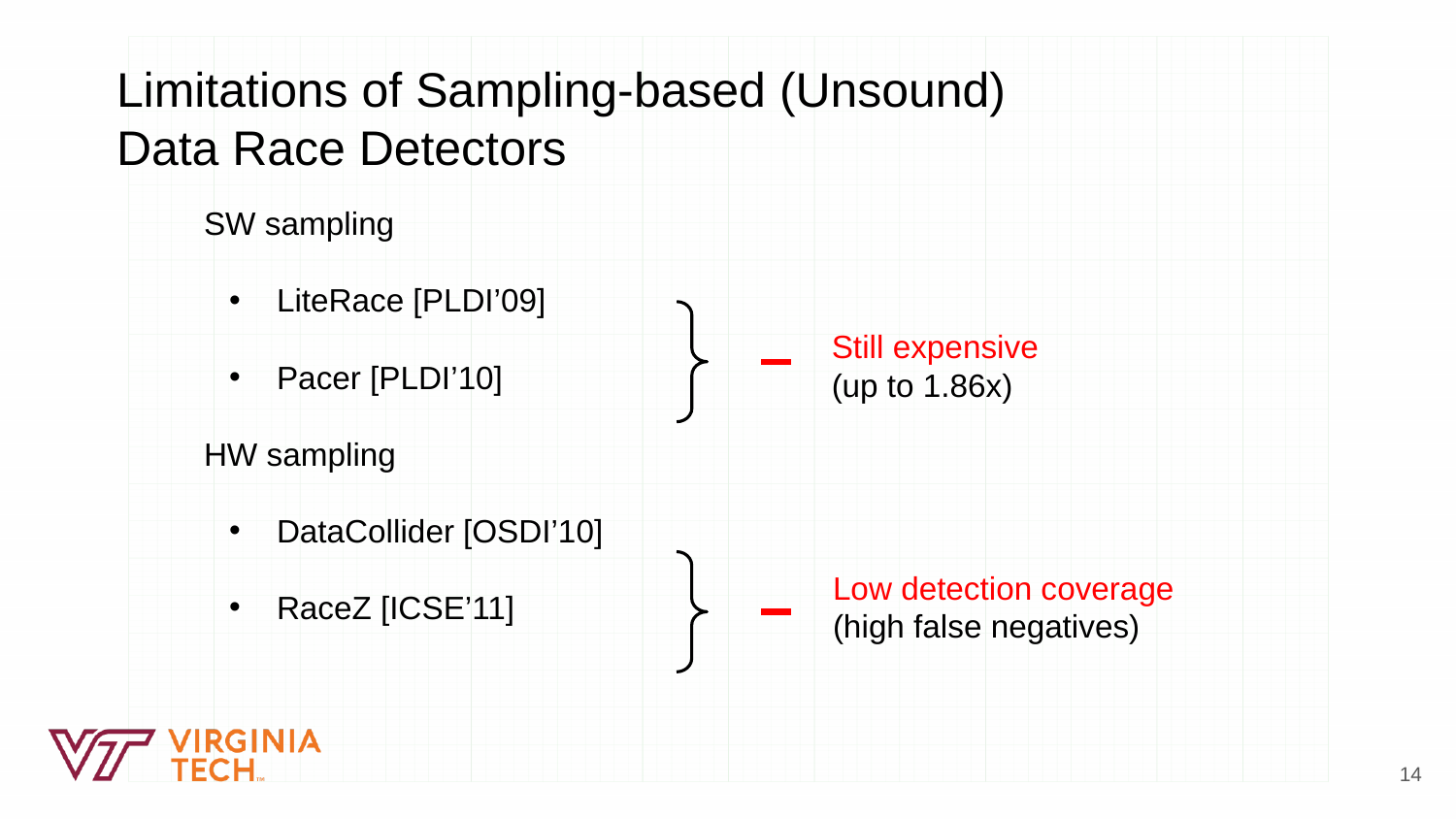

Limitations of Sampling-based (Unsound)
Data Race Detectors
SW sampling
LiteRace [PLDI’09]
Pacer [PLDI’10]
HW sampling
DataCollider [OSDI’10]
RaceZ [ICSE’11]

Still expensive
(up to 1.86x)

Low detection coverage
(high false negatives)
14